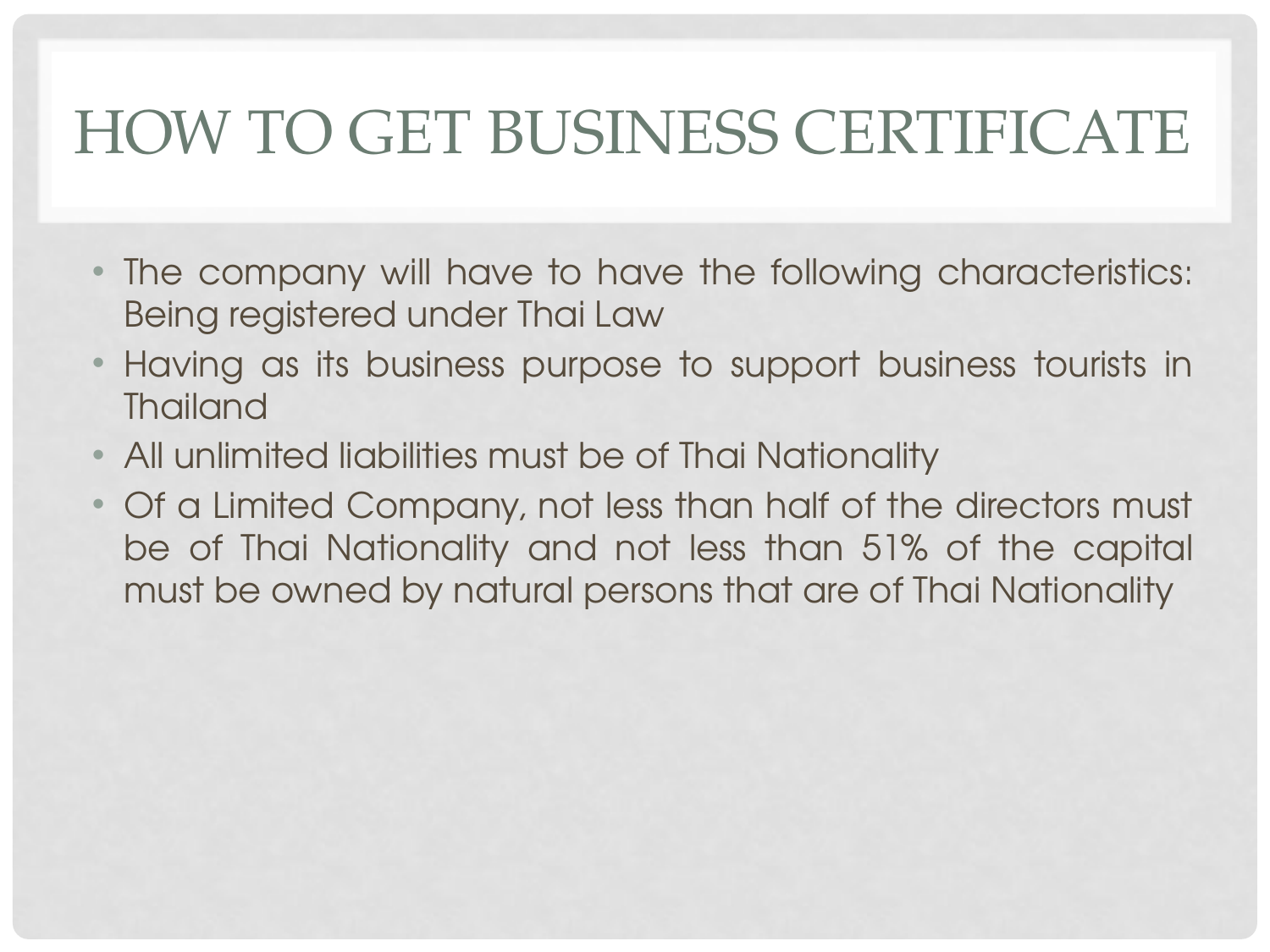

# How to get business certificate
The company will have to have the following characteristics: Being registered under Thai Law
Having as its business purpose to support business tourists in Thailand
All unlimited liabilities must be of Thai Nationality
Of a Limited Company, not less than half of the directors must be of Thai Nationality and not less than 51% of the capital must be owned by natural persons that are of Thai Nationality